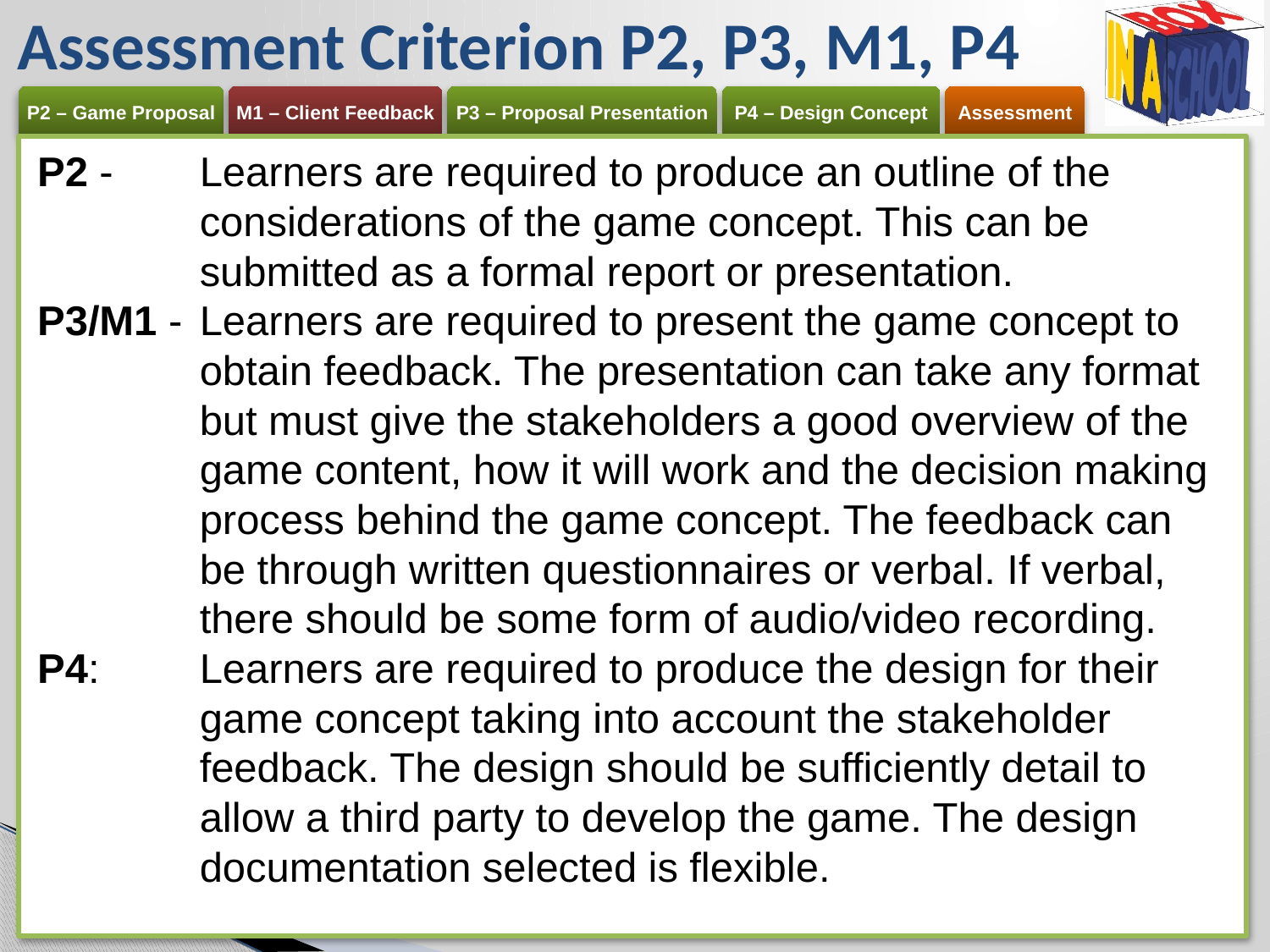

Assessment Criterion P2, P3, M1, P4
P2 - 	Learners are required to produce an outline of the considerations of the game concept. This can be submitted as a formal report or presentation.
P3/M1 - 	Learners are required to present the game concept to obtain feedback. The presentation can take any format but must give the stakeholders a good overview of the game content, how it will work and the decision making process behind the game concept. The feedback can be through written questionnaires or verbal. If verbal, there should be some form of audio/video recording.
P4: 	Learners are required to produce the design for their game concept taking into account the stakeholder feedback. The design should be sufficiently detail to allow a third party to develop the game. The design documentation selected is flexible.